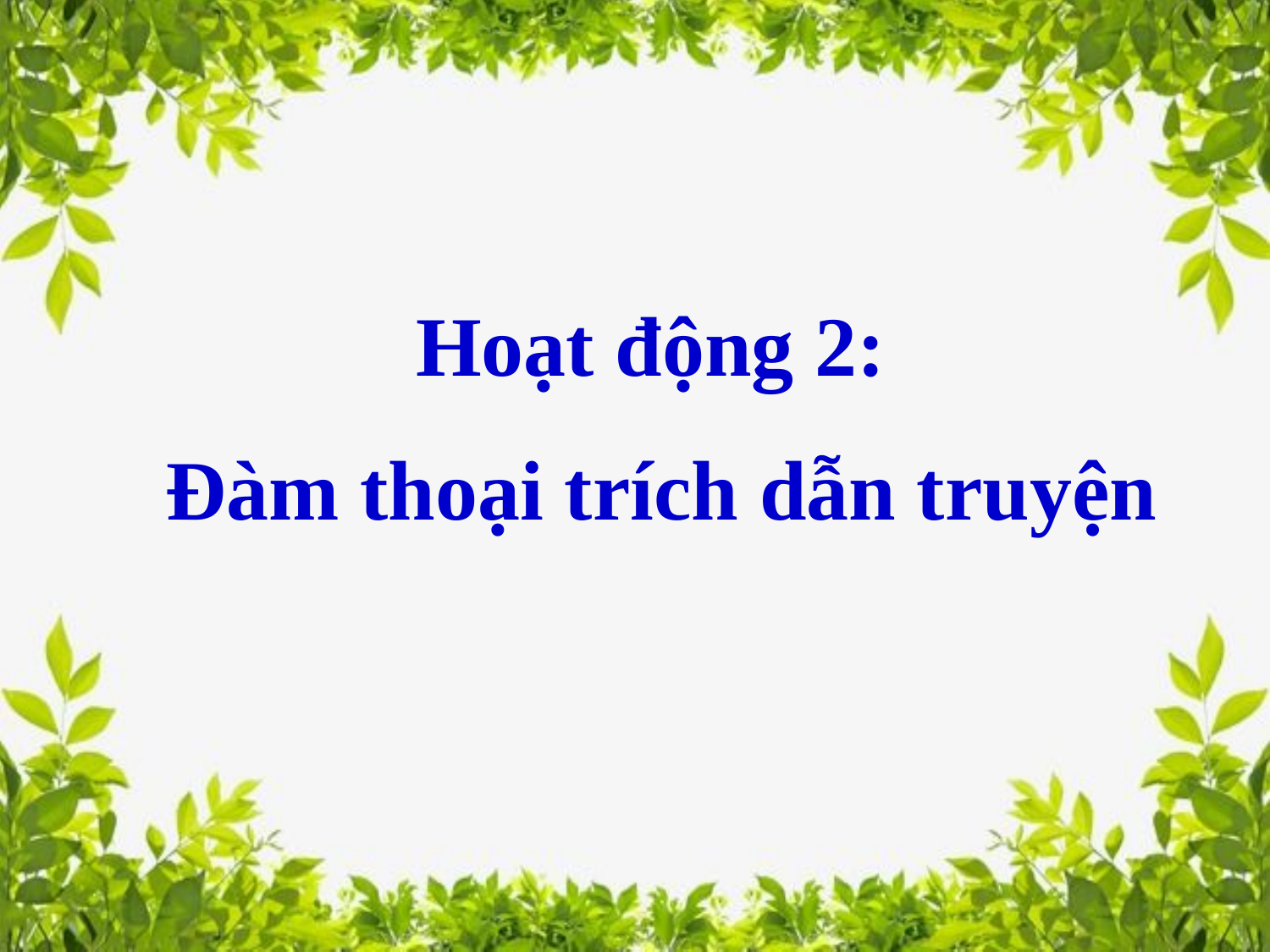

Hoạt động 2:
Đàm thoại trích dẫn truyện